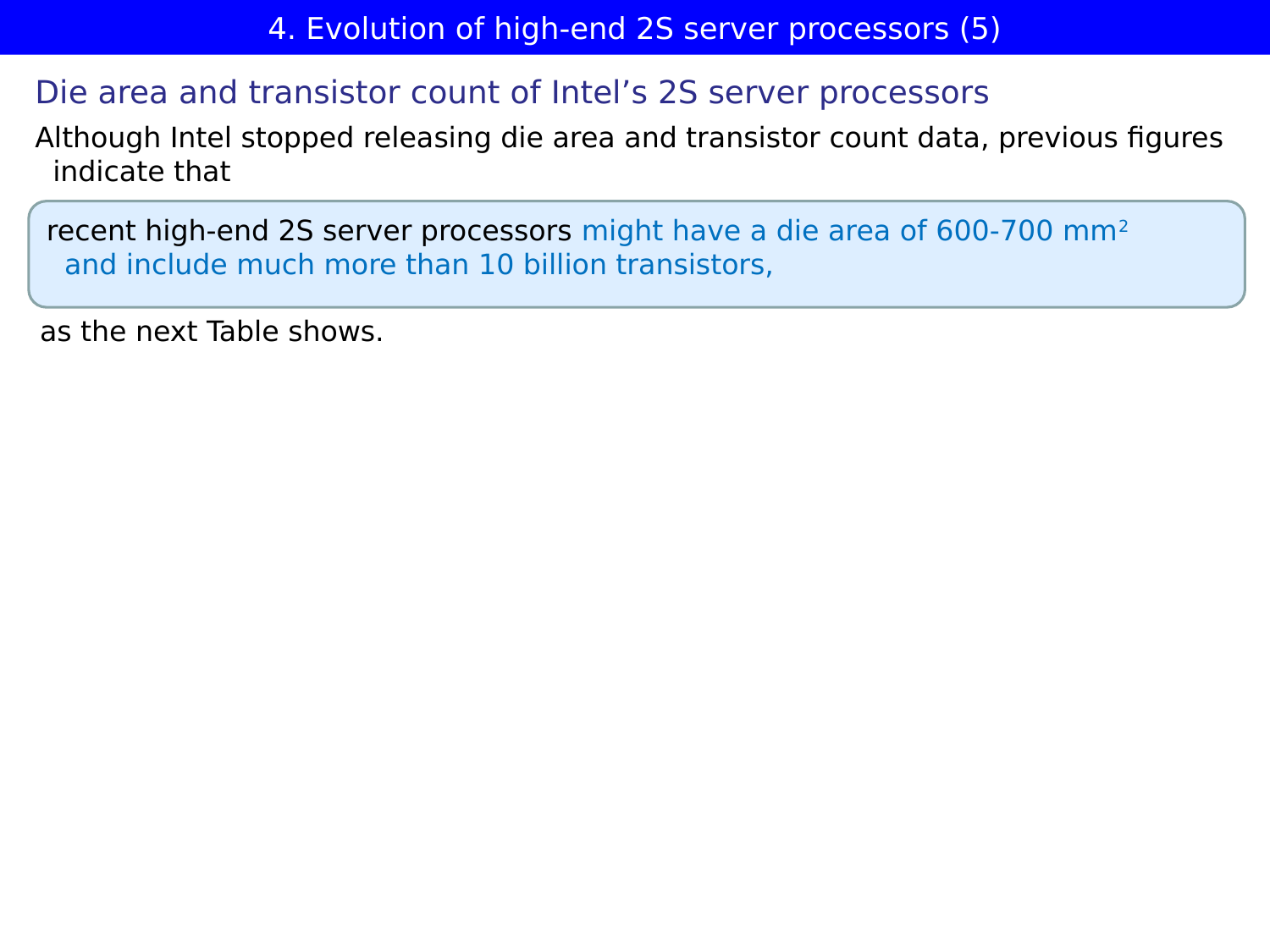

# 4. Evolution of high-end 2S server processors (5)
Die area and transistor count of Intel’s 2S server processors
Although Intel stopped releasing die area and transistor count data, previous figures
  indicate that
recent high-end 2S server processors might have a die area of 600-700 mm2
  and include much more than 10 billion transistors,
as the next Table shows.